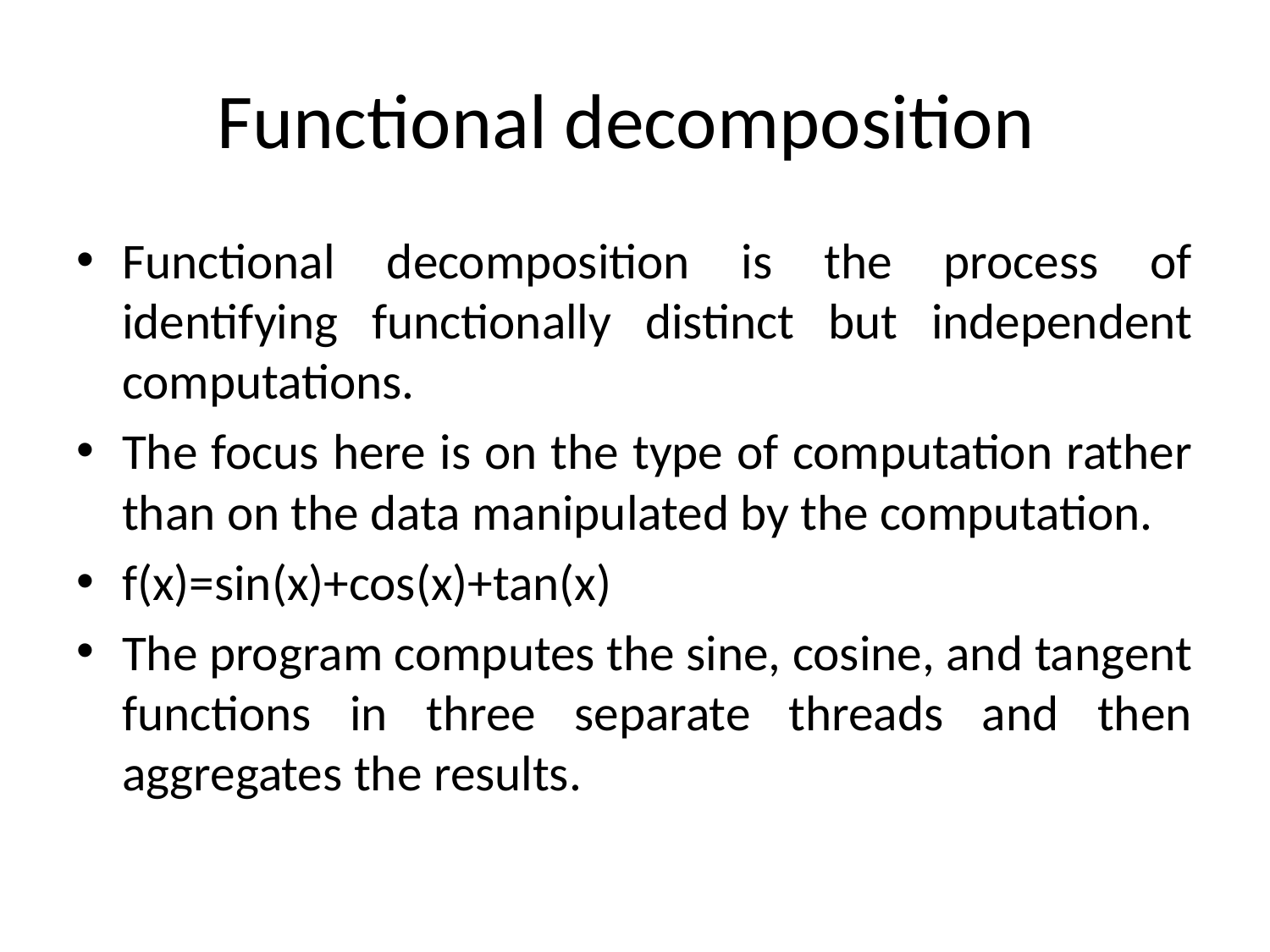

# Functional decomposition
Functional decomposition is the process of identifying functionally distinct but independent computations.
The focus here is on the type of computation rather than on the data manipulated by the computation.
f(x)=sin(x)+cos(x)+tan(x)
The program computes the sine, cosine, and tangent functions in three separate threads and then aggregates the results.